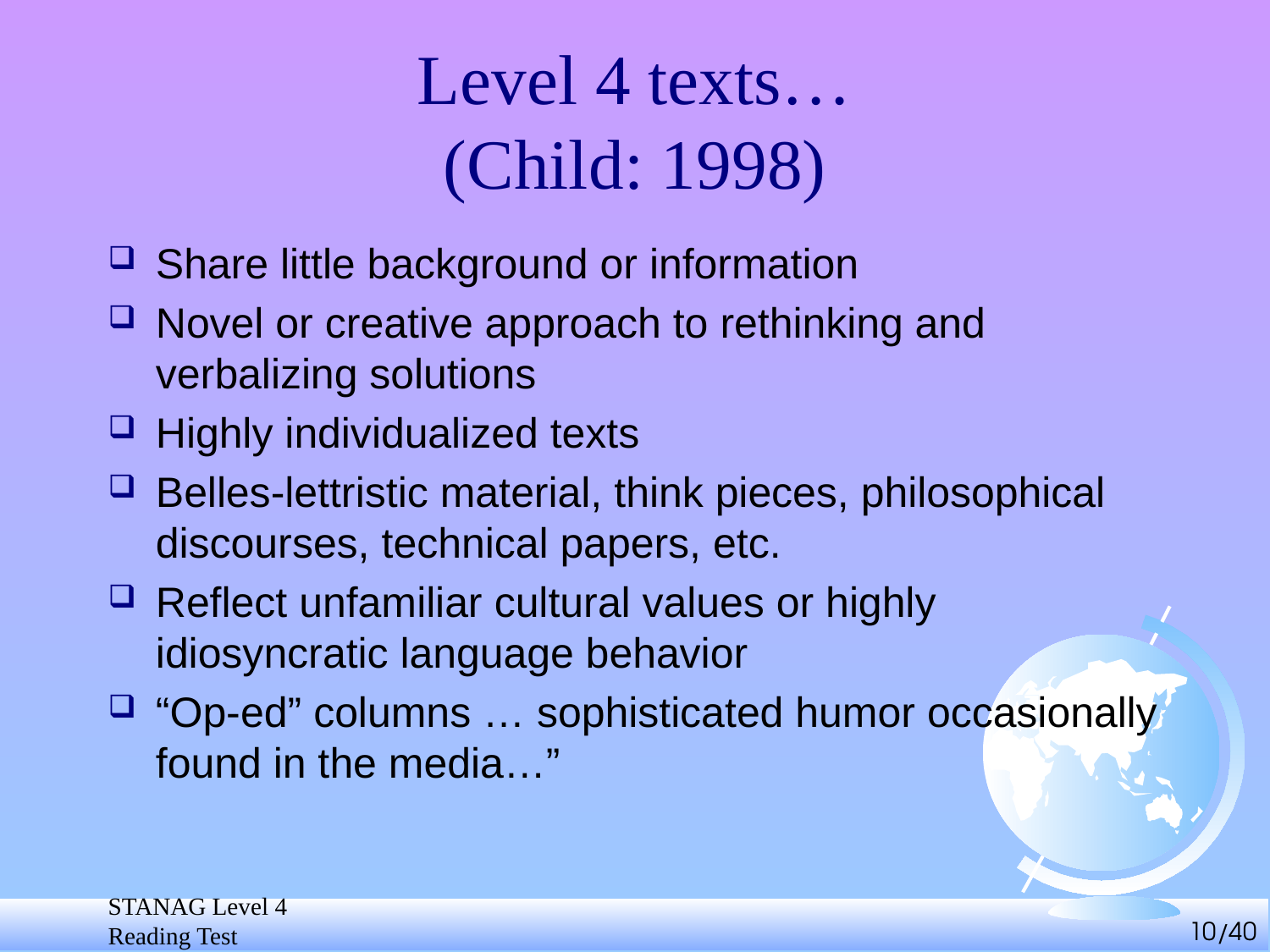

# Level 4 texts… (Child: 1998)
Share little background or information
Novel or creative approach to rethinking and verbalizing solutions
Highly individualized texts
Belles-lettristic material, think pieces, philosophical discourses, technical papers, etc.
Reflect unfamiliar cultural values or highly idiosyncratic language behavior
“Op-ed” columns … sophisticated humor occasionally found in the media…”
STANAG Level 4 Reading Test
10/40